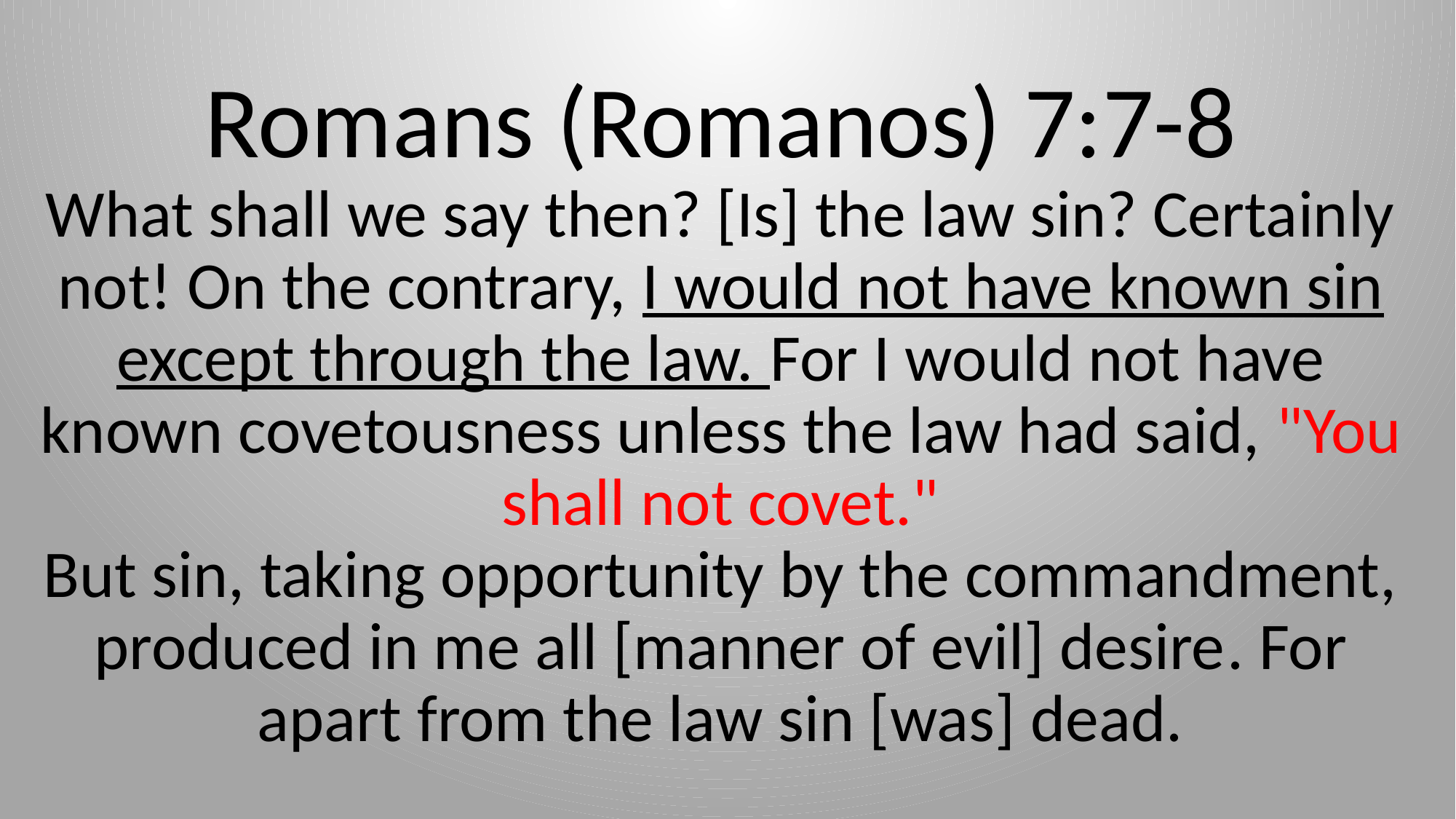

# Romans (Romanos) 7:7-8 What shall we say then? [Is] the law sin? Certainly not! On the contrary, I would not have known sin except through the law. For I would not have known covetousness unless the law had said, "You shall not covet." But sin, taking opportunity by the commandment, produced in me all [manner of evil] desire. For apart from the law sin [was] dead.